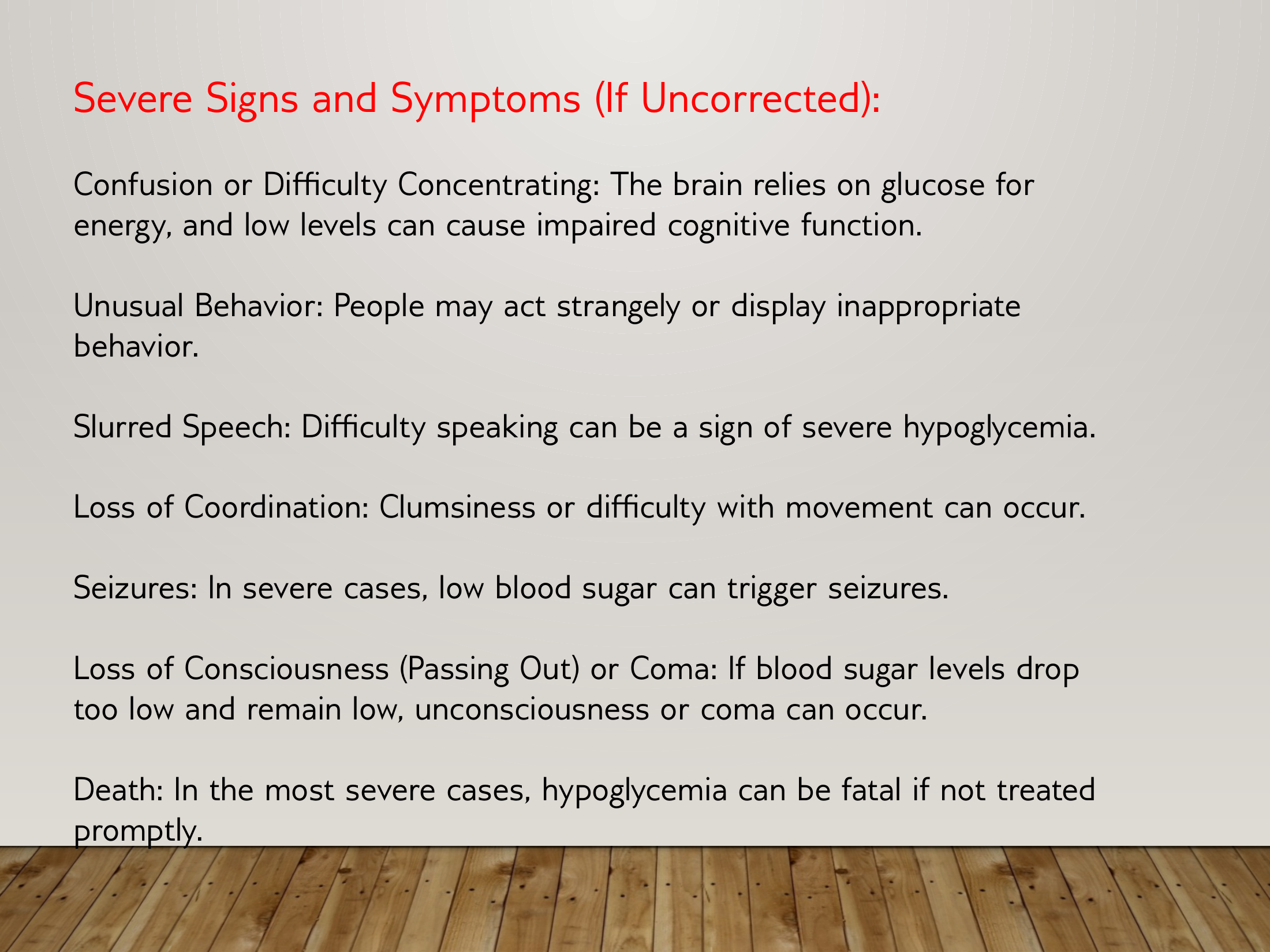

Severe Signs and Symptoms (If Uncorrected):

Confusion or Difficulty Concentrating: The brain relies on glucose for energy, and low levels can cause impaired cognitive function.

Unusual Behavior: People may act strangely or display inappropriate behavior.

Slurred Speech: Difficulty speaking can be a sign of severe hypoglycemia.

Loss of Coordination: Clumsiness or difficulty with movement can occur.

Seizures: In severe cases, low blood sugar can trigger seizures.

Loss of Consciousness (Passing Out) or Coma: If blood sugar levels drop too low and remain low, unconsciousness or coma can occur.

Death: In the most severe cases, hypoglycemia can be fatal if not treated promptly.